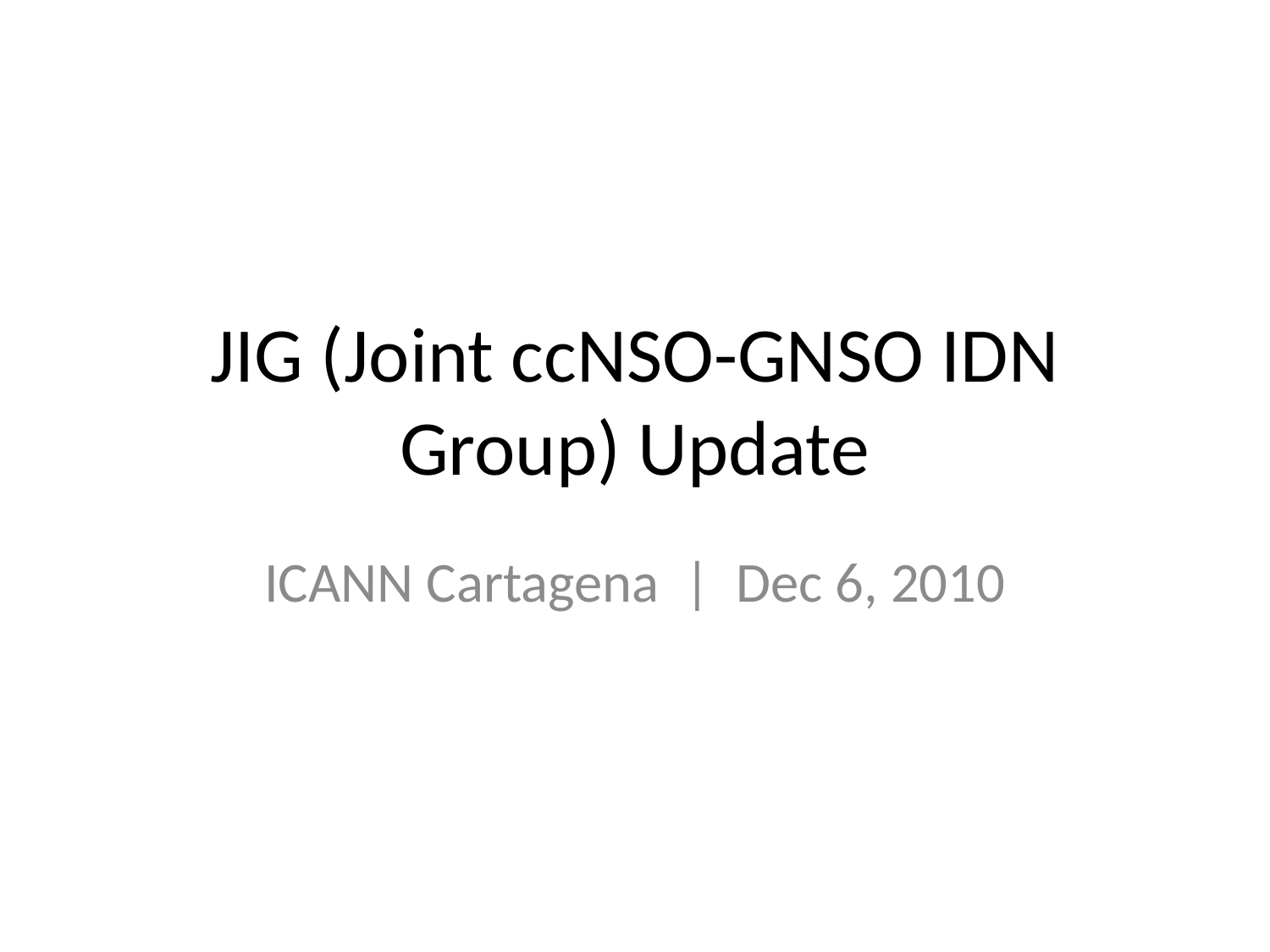

# JIG (Joint ccNSO-GNSO IDN Group) Update
ICANN Cartagena  |  Dec 6, 2010